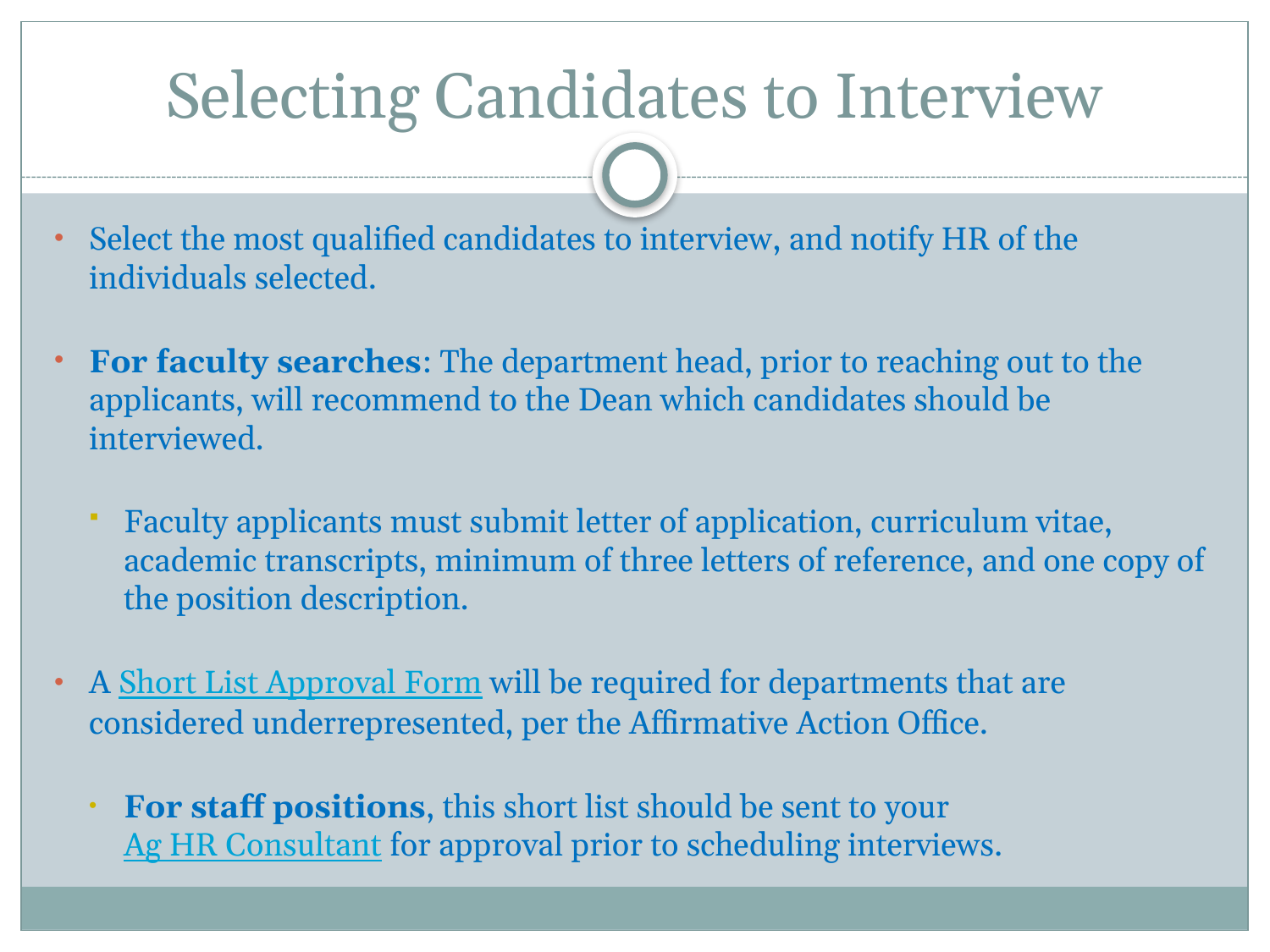

# Selecting Candidates to Interview
Select the most qualified candidates to interview, and notify HR of the individuals selected.
For faculty searches: The department head, prior to reaching out to the applicants, will recommend to the Dean which candidates should be interviewed.
Faculty applicants must submit letter of application, curriculum vitae, academic transcripts, minimum of three letters of reference, and one copy of the position description.
A Short List Approval Form will be required for departments that are considered underrepresented, per the Affirmative Action Office.
For staff positions, this short list should be sent to your Ag HR Consultant for approval prior to scheduling interviews.